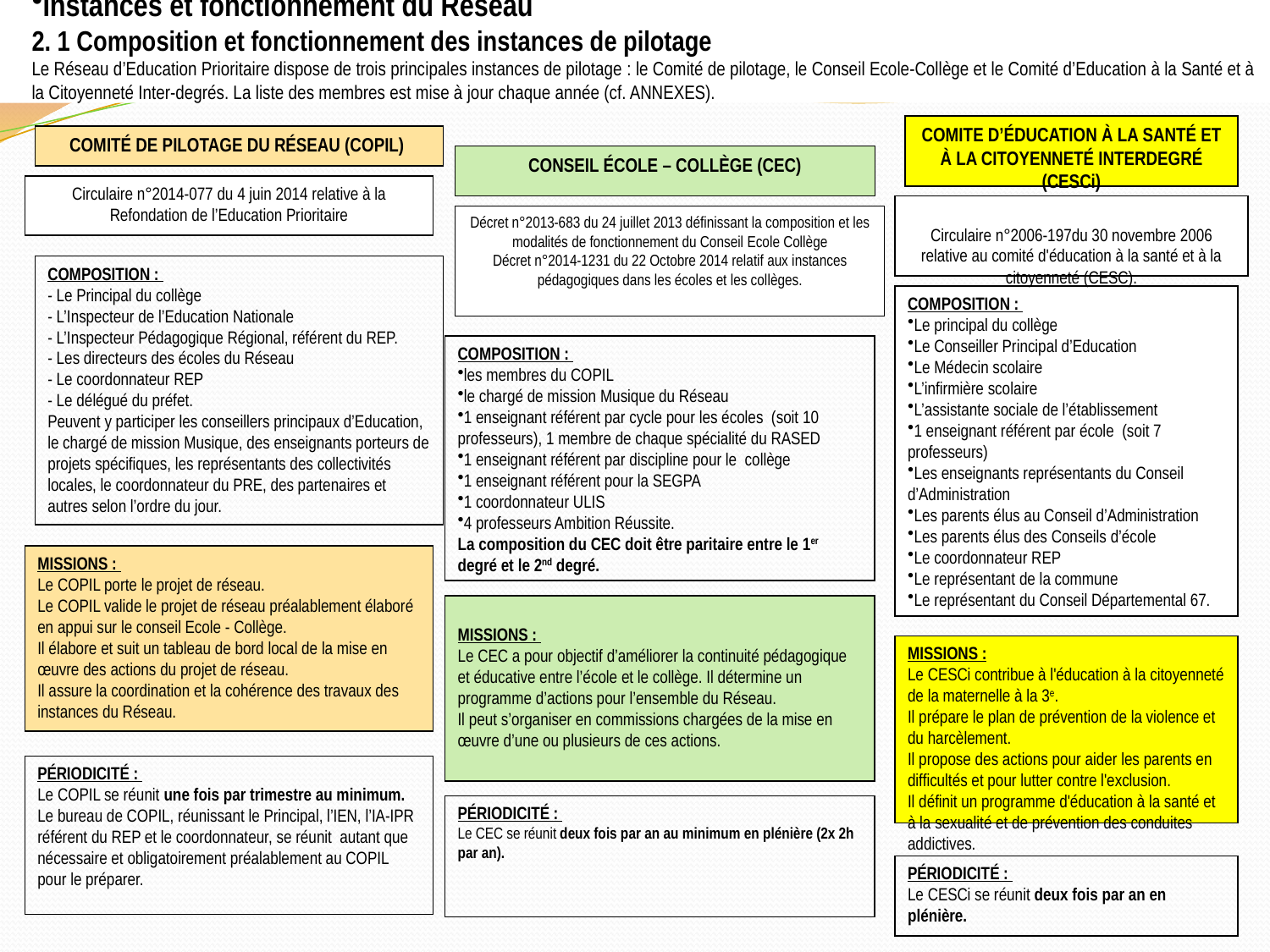

Instances et fonctionnement du Réseau
2. 1 Composition et fonctionnement des instances de pilotage
Le Réseau d’Education Prioritaire dispose de trois principales instances de pilotage : le Comité de pilotage, le Conseil Ecole-Collège et le Comité d’Education à la Santé et à la Citoyenneté Inter-degrés. La liste des membres est mise à jour chaque année (cf. ANNEXES).

COMITE D’ÉDUCATION À LA SANTÉ ET À LA CITOYENNETÉ INTERDEGRÉ (CESCi)
COMITÉ DE PILOTAGE DU RÉSEAU (COPIL)
CONSEIL ÉCOLE – COLLÈGE (CEC)
Circulaire n°2014-077 du 4 juin 2014 relative à la Refondation de l’Education Prioritaire

Circulaire n°2006-197du 30 novembre 2006 relative au comité d'éducation à la santé et à la citoyenneté (CESC).
Décret n°2013-683 du 24 juillet 2013 définissant la composition et les modalités de fonctionnement du Conseil Ecole Collège
Décret n°2014-1231 du 22 Octobre 2014 relatif aux instances pédagogiques dans les écoles et les collèges.

COMPOSITION :
- Le Principal du collège
- L’Inspecteur de l’Education Nationale
- L’Inspecteur Pédagogique Régional, référent du REP.
- Les directeurs des écoles du Réseau
- Le coordonnateur REP
- Le délégué du préfet.
Peuvent y participer les conseillers principaux d’Education, le chargé de mission Musique, des enseignants porteurs de projets spécifiques, les représentants des collectivités locales, le coordonnateur du PRE, des partenaires et autres selon l’ordre du jour.
COMPOSITION :
Le principal du collège
Le Conseiller Principal d’Education
Le Médecin scolaire
L’infirmière scolaire
L’assistante sociale de l’établissement
1 enseignant référent par école  (soit 7 professeurs)
Les enseignants représentants du Conseil d’Administration
Les parents élus au Conseil d’Administration
Les parents élus des Conseils d’école
Le coordonnateur REP
Le représentant de la commune
Le représentant du Conseil Départemental 67.
COMPOSITION :
les membres du COPIL
le chargé de mission Musique du Réseau
1 enseignant référent par cycle pour les écoles  (soit 10 professeurs), 1 membre de chaque spécialité du RASED
1 enseignant référent par discipline pour le  collège
1 enseignant référent pour la SEGPA
1 coordonnateur ULIS
4 professeurs Ambition Réussite.
La composition du CEC doit être paritaire entre le 1er degré et le 2nd degré.
MISSIONS :
Le COPIL porte le projet de réseau.
Le COPIL valide le projet de réseau préalablement élaboré en appui sur le conseil Ecole - Collège.
Il élabore et suit un tableau de bord local de la mise en œuvre des actions du projet de réseau.
Il assure la coordination et la cohérence des travaux des instances du Réseau.

MISSIONS :
Le CEC a pour objectif d’améliorer la continuité pédagogique et éducative entre l’école et le collège. Il détermine un programme d’actions pour l’ensemble du Réseau.
Il peut s’organiser en commissions chargées de la mise en œuvre d’une ou plusieurs de ces actions.

MISSIONS :
Le CESCi contribue à l'éducation à la citoyenneté de la maternelle à la 3e.
Il prépare le plan de prévention de la violence et du harcèlement.
Il propose des actions pour aider les parents en difficultés et pour lutter contre l'exclusion.
Il définit un programme d'éducation à la santé et à la sexualité et de prévention des conduites addictives.

PÉRIODICITÉ :
Le COPIL se réunit une fois par trimestre au minimum. Le bureau de COPIL, réunissant le Principal, l’IEN, l’IA-IPR référent du REP et le coordonnateur, se réunit  autant que nécessaire et obligatoirement préalablement au COPIL pour le préparer.

PÉRIODICITÉ :
Le CEC se réunit deux fois par an au minimum en plénière (2x 2h par an).

PÉRIODICITÉ :
Le CESCi se réunit deux fois par an en plénière.